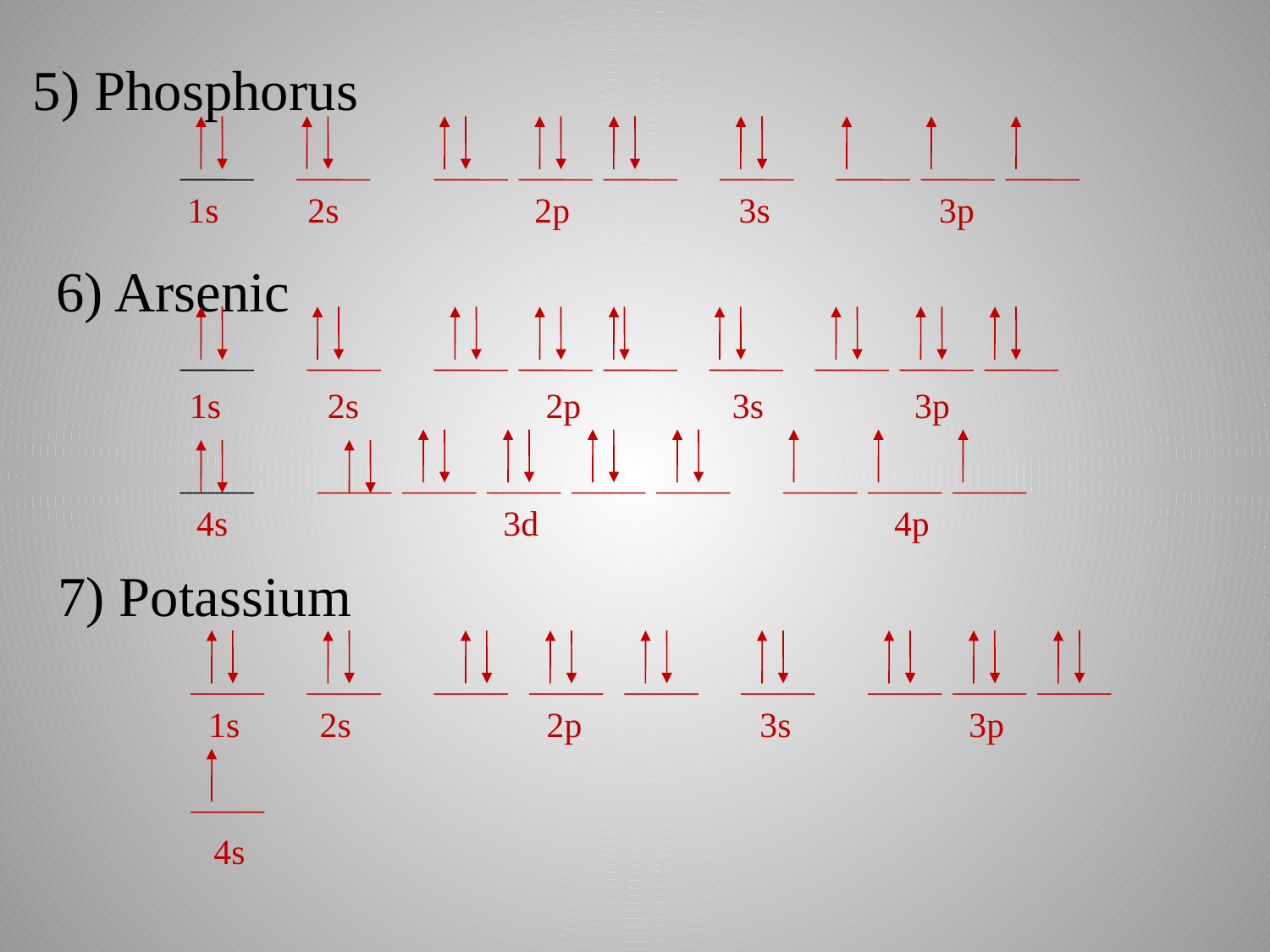

5) Phosphorus

1s          2s                      2p                   3s                   3p
6) Arsenic

1s            2s                     2p                 3s                 3p

 4s                               3d                                        4p
7) Potassium

1s         2s                      2p                    3s                    3p

4s